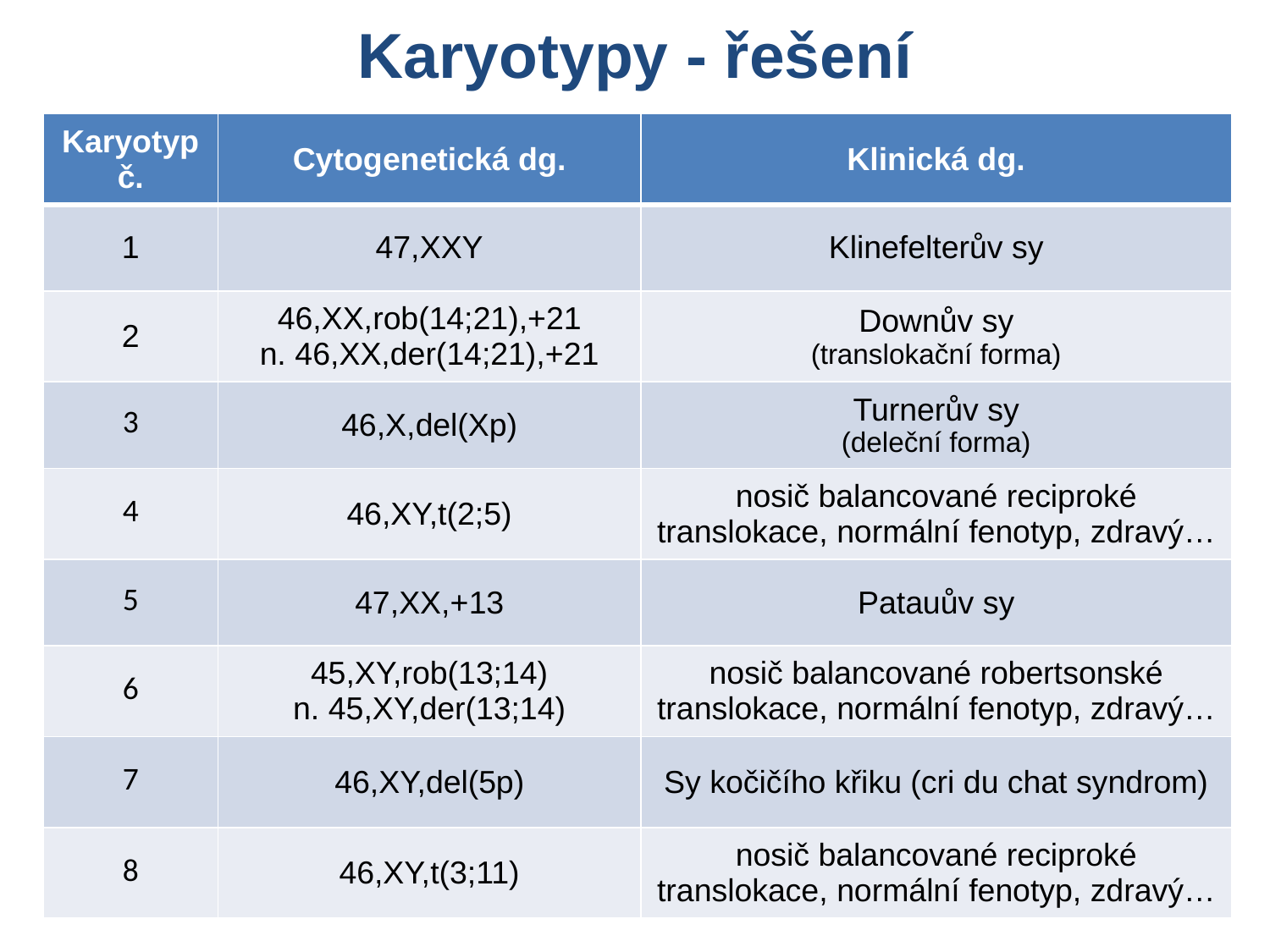

Karyotypy - řešení
| Karyotyp č. | Cytogenetická dg. | Klinická dg. |
| --- | --- | --- |
| 1 | 47,XXY | Klinefelterův sy |
| 2 | 46,XX,rob(14;21),+21 n. 46,XX,der(14;21),+21 | Downův sy (translokační forma) |
| 3 | 46,X,del(Xp) | Turnerův sy (deleční forma) |
| 4 | 46,XY,t(2;5) | nosič balancované reciproké translokace, normální fenotyp, zdravý… |
| 5 | 47,XX,+13 | Patauův sy |
| 6 | 45,XY,rob(13;14) n. 45,XY,der(13;14) | nosič balancované robertsonské translokace, normální fenotyp, zdravý… |
| 7 | 46,XY,del(5p) | Sy kočičího křiku (cri du chat syndrom) |
| 8 | 46,XY,t(3;11) | nosič balancované reciproké translokace, normální fenotyp, zdravý… |